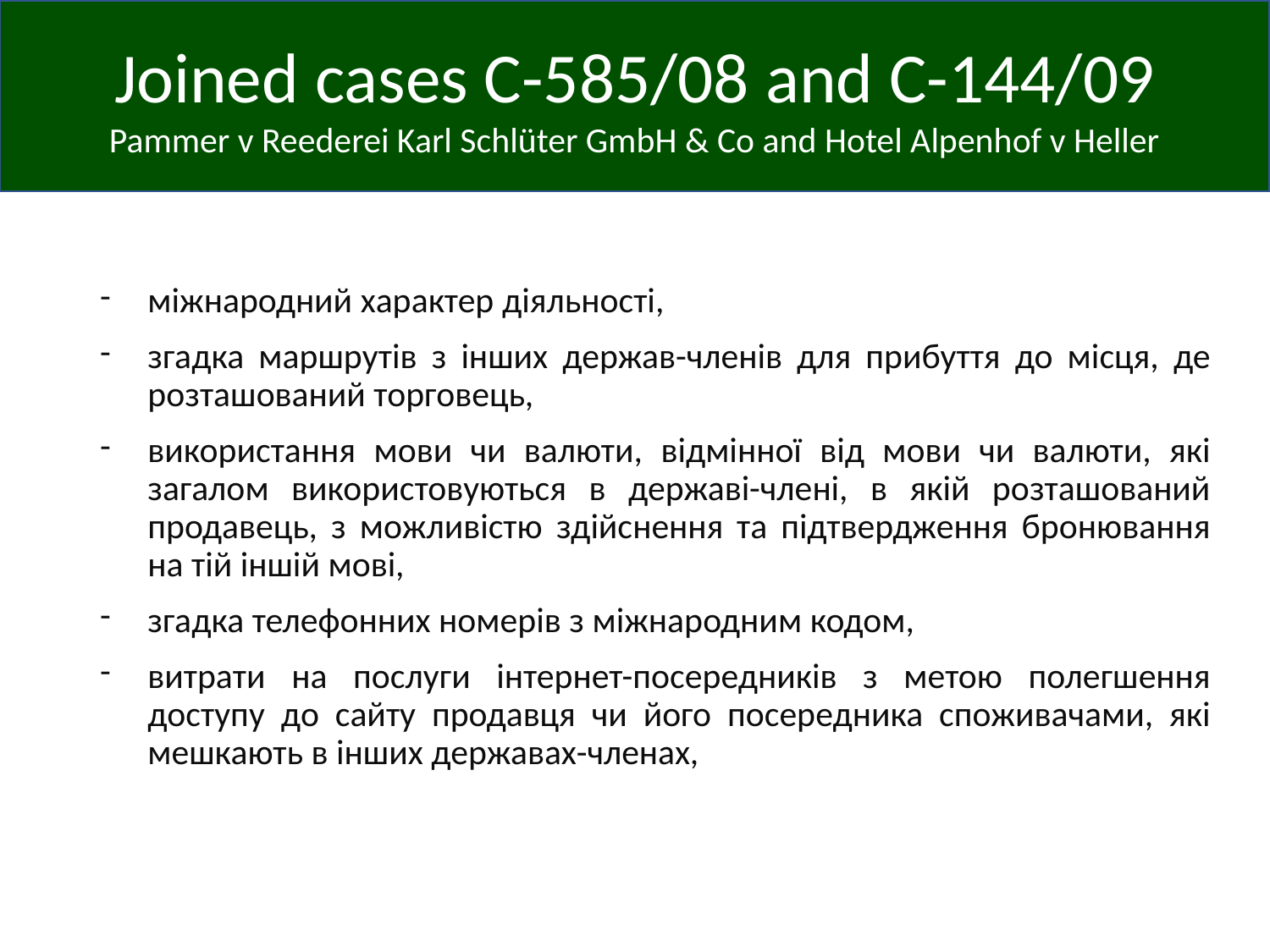

Joined cases C-585/08 and C-144/09
Pammer v Reederei Karl Schlüter GmbH & Co and Hotel Alpenhof v Heller

міжнародний характер діяльності,
згадка маршрутів з інших держав-членів для прибуття до місця, де розташований торговець,
використання мови чи валюти, відмінної від мови чи валюти, які загалом використовуються в державі-члені, в якій розташований продавець, з можливістю здійснення та підтвердження бронювання на тій іншій мові,
згадка телефонних номерів з міжнародним кодом,
витрати на послуги інтернет-посередників з метою полегшення доступу до сайту продавця чи його посередника споживачами, які мешкають в інших державах-членах,